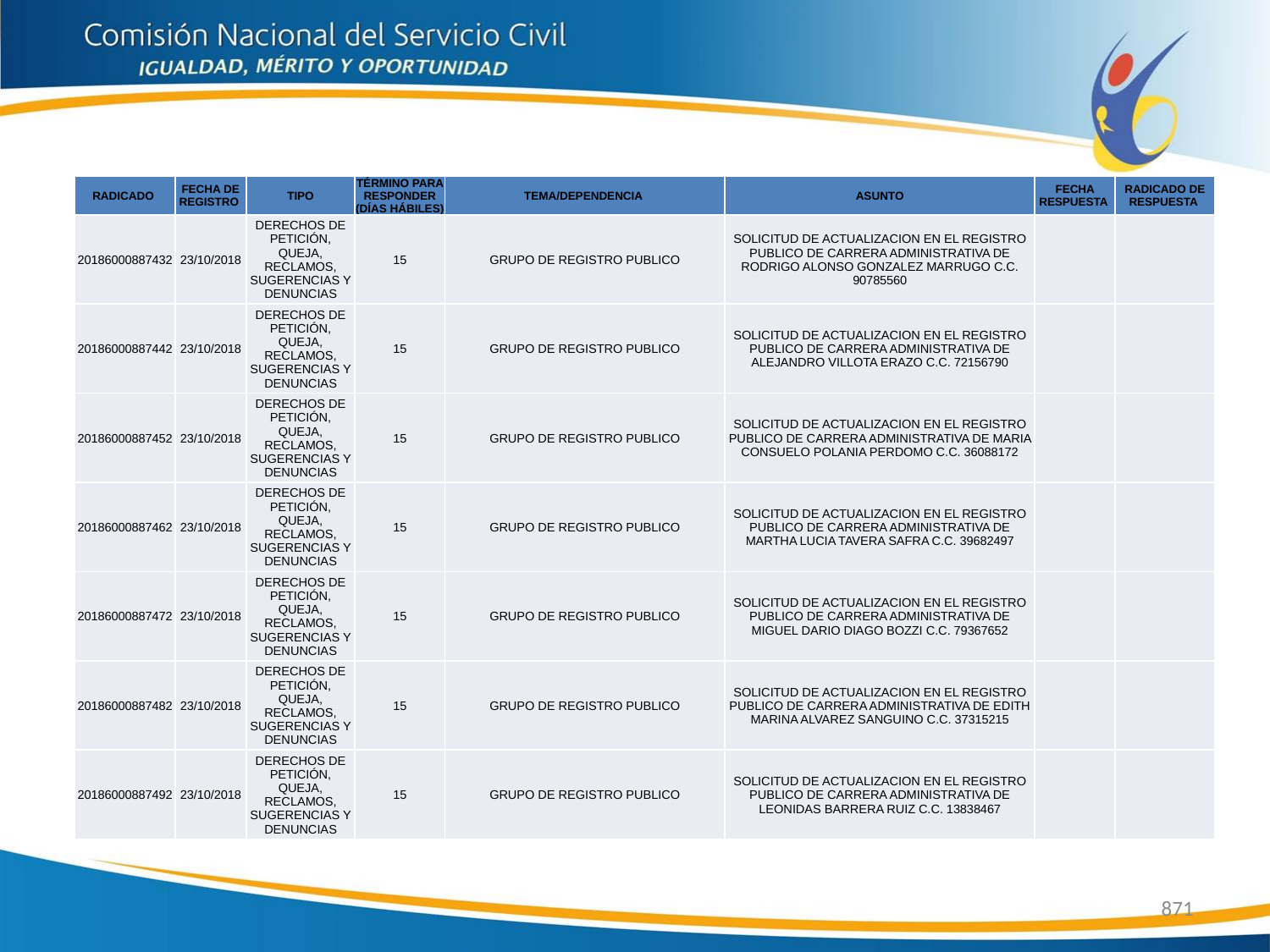

| RADICADO | FECHA DE REGISTRO | TIPO | TÉRMINO PARA RESPONDER (DÍAS HÁBILES) | TEMA/DEPENDENCIA | ASUNTO | FECHA RESPUESTA | RADICADO DE RESPUESTA |
| --- | --- | --- | --- | --- | --- | --- | --- |
| 20186000887432 | 23/10/2018 | DERECHOS DE PETICIÓN, QUEJA, RECLAMOS, SUGERENCIAS Y DENUNCIAS | 15 | GRUPO DE REGISTRO PUBLICO | SOLICITUD DE ACTUALIZACION EN EL REGISTRO PUBLICO DE CARRERA ADMINISTRATIVA DE RODRIGO ALONSO GONZALEZ MARRUGO C.C. 90785560 |  |  |
| 20186000887442 | 23/10/2018 | DERECHOS DE PETICIÓN, QUEJA, RECLAMOS, SUGERENCIAS Y DENUNCIAS | 15 | GRUPO DE REGISTRO PUBLICO | SOLICITUD DE ACTUALIZACION EN EL REGISTRO PUBLICO DE CARRERA ADMINISTRATIVA DE ALEJANDRO VILLOTA ERAZO C.C. 72156790 |  |  |
| 20186000887452 | 23/10/2018 | DERECHOS DE PETICIÓN, QUEJA, RECLAMOS, SUGERENCIAS Y DENUNCIAS | 15 | GRUPO DE REGISTRO PUBLICO | SOLICITUD DE ACTUALIZACION EN EL REGISTRO PUBLICO DE CARRERA ADMINISTRATIVA DE MARIA CONSUELO POLANIA PERDOMO C.C. 36088172 |  |  |
| 20186000887462 | 23/10/2018 | DERECHOS DE PETICIÓN, QUEJA, RECLAMOS, SUGERENCIAS Y DENUNCIAS | 15 | GRUPO DE REGISTRO PUBLICO | SOLICITUD DE ACTUALIZACION EN EL REGISTRO PUBLICO DE CARRERA ADMINISTRATIVA DE MARTHA LUCIA TAVERA SAFRA C.C. 39682497 |  |  |
| 20186000887472 | 23/10/2018 | DERECHOS DE PETICIÓN, QUEJA, RECLAMOS, SUGERENCIAS Y DENUNCIAS | 15 | GRUPO DE REGISTRO PUBLICO | SOLICITUD DE ACTUALIZACION EN EL REGISTRO PUBLICO DE CARRERA ADMINISTRATIVA DE MIGUEL DARIO DIAGO BOZZI C.C. 79367652 |  |  |
| 20186000887482 | 23/10/2018 | DERECHOS DE PETICIÓN, QUEJA, RECLAMOS, SUGERENCIAS Y DENUNCIAS | 15 | GRUPO DE REGISTRO PUBLICO | SOLICITUD DE ACTUALIZACION EN EL REGISTRO PUBLICO DE CARRERA ADMINISTRATIVA DE EDITH MARINA ALVAREZ SANGUINO C.C. 37315215 |  |  |
| 20186000887492 | 23/10/2018 | DERECHOS DE PETICIÓN, QUEJA, RECLAMOS, SUGERENCIAS Y DENUNCIAS | 15 | GRUPO DE REGISTRO PUBLICO | SOLICITUD DE ACTUALIZACION EN EL REGISTRO PUBLICO DE CARRERA ADMINISTRATIVA DE LEONIDAS BARRERA RUIZ C.C. 13838467 |  |  |
871